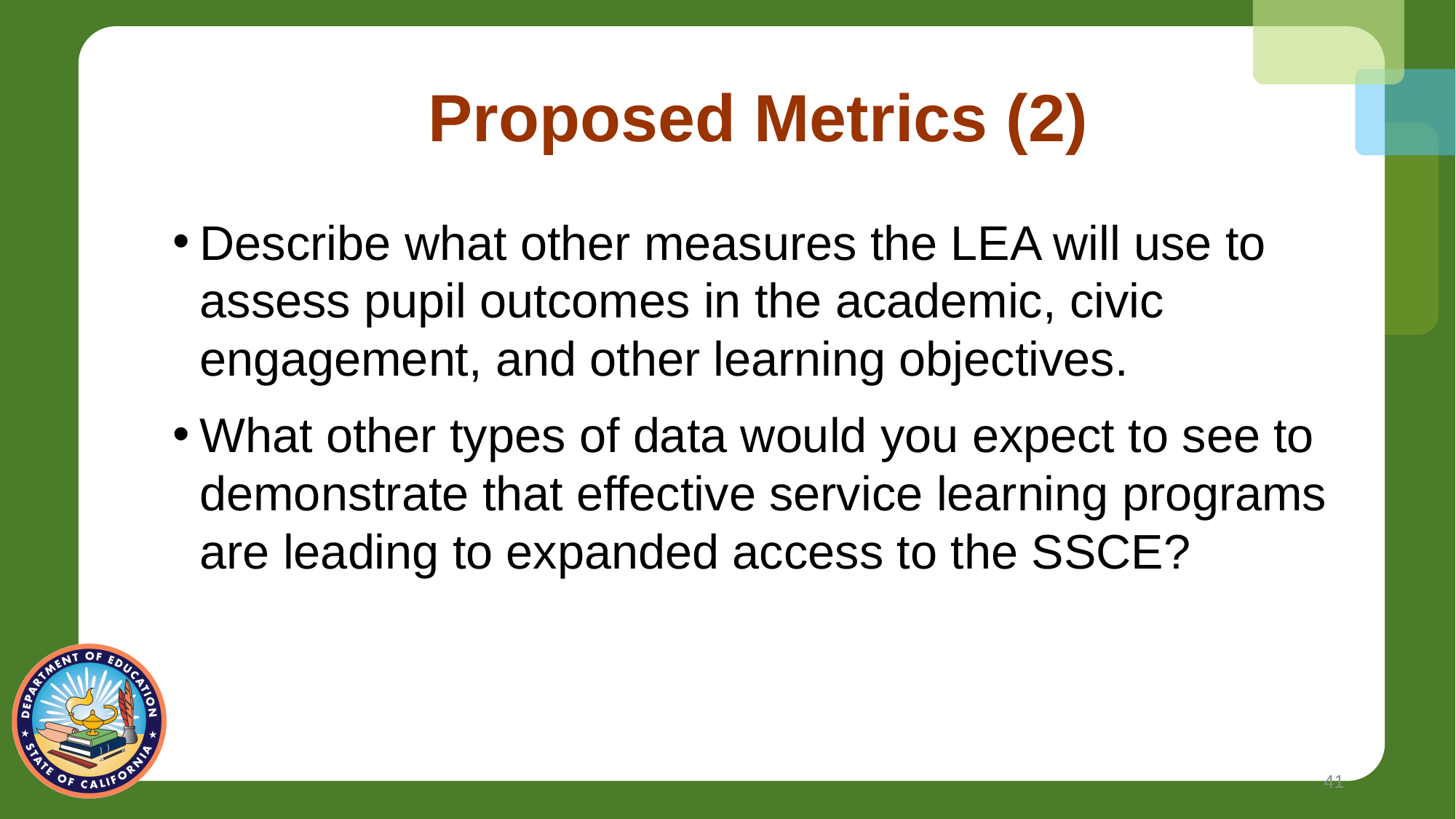

# Proposed Metrics (2)
Describe what other measures the LEA will use to assess pupil outcomes in the academic, civic engagement, and other learning objectives.
What other types of data would you expect to see to demonstrate that effective service learning programs are leading to expanded access to the SSCE?
41